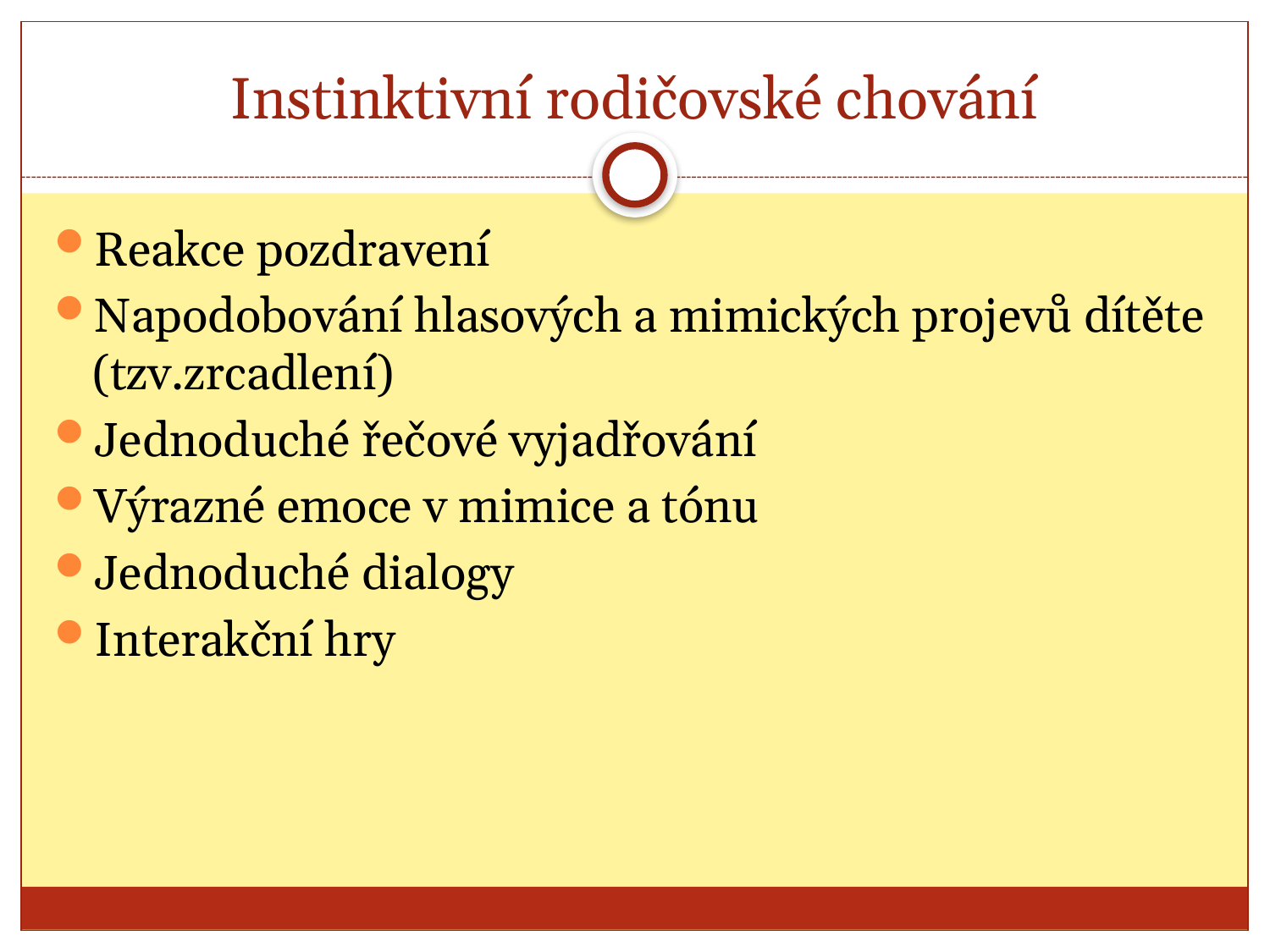

# Instinktivní rodičovské chování
Reakce pozdravení
Napodobování hlasových a mimických projevů dítěte (tzv.zrcadlení)
Jednoduché řečové vyjadřování
Výrazné emoce v mimice a tónu
Jednoduché dialogy
Interakční hry